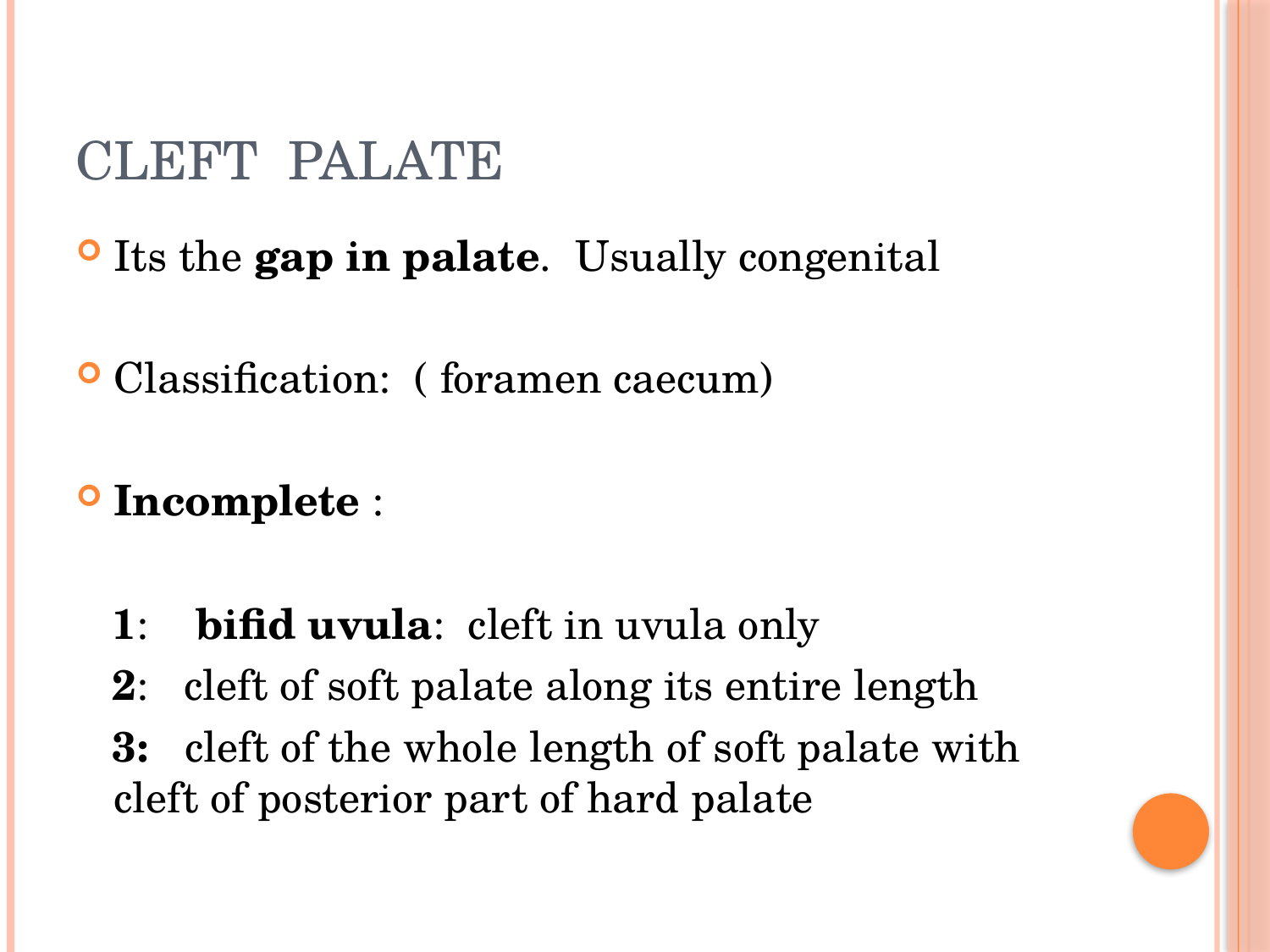

# CLEFT  PALATE
Its the gap in palate.  Usually congenital

Classification:  ( foramen caecum)

Incomplete :

   1:    bifid uvula:  cleft in uvula only
   2:   cleft of soft palate along its entire length
   3:   cleft of the whole length of soft palate with cleft of posterior part of hard palate